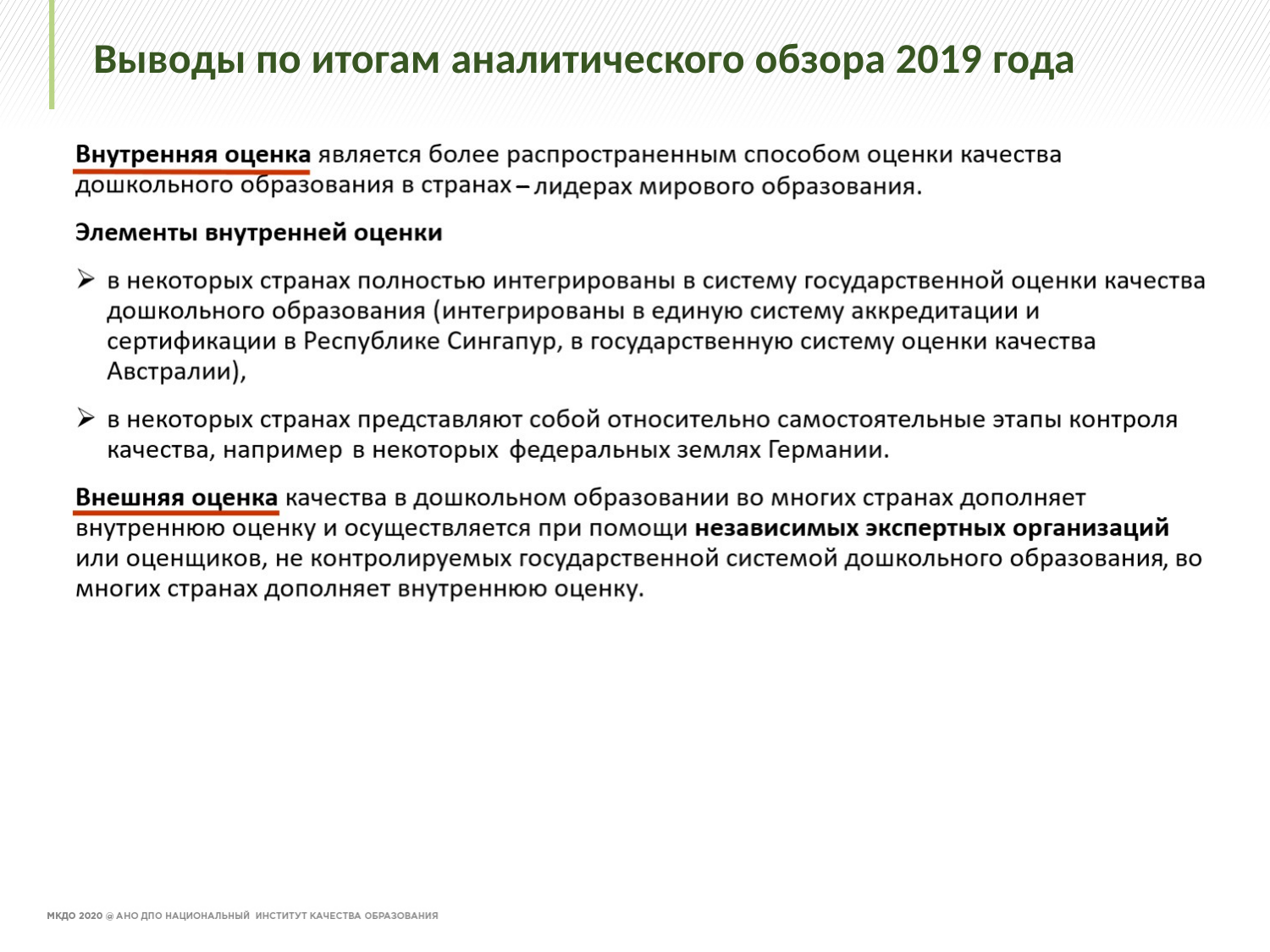

# Выводы по итогам аналитического обзора 2019 года